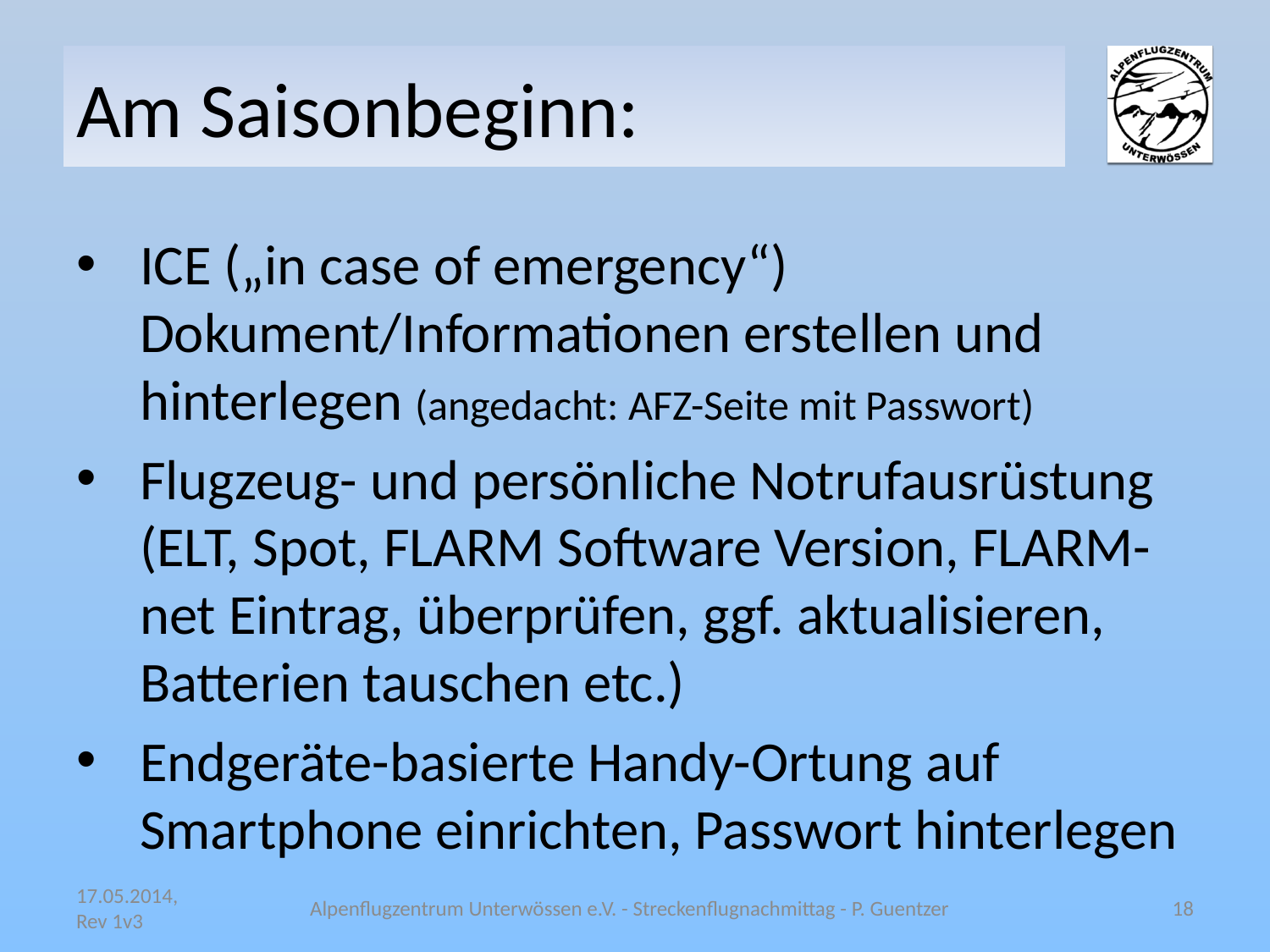

# Am Saisonbeginn:
ICE („in case of emergency“) Dokument/Informationen erstellen und hinterlegen (angedacht: AFZ-Seite mit Passwort)
Flugzeug- und persönliche Notrufausrüstung (ELT, Spot, FLARM Software Version, FLARM-net Eintrag, überprüfen, ggf. aktualisieren, Batterien tauschen etc.)
Endgeräte-basierte Handy-Ortung auf Smartphone einrichten, Passwort hinterlegen

17.05.2014, Rev 1v3
Alpenflugzentrum Unterwössen e.V. - Streckenflugnachmittag - P. Guentzer
18